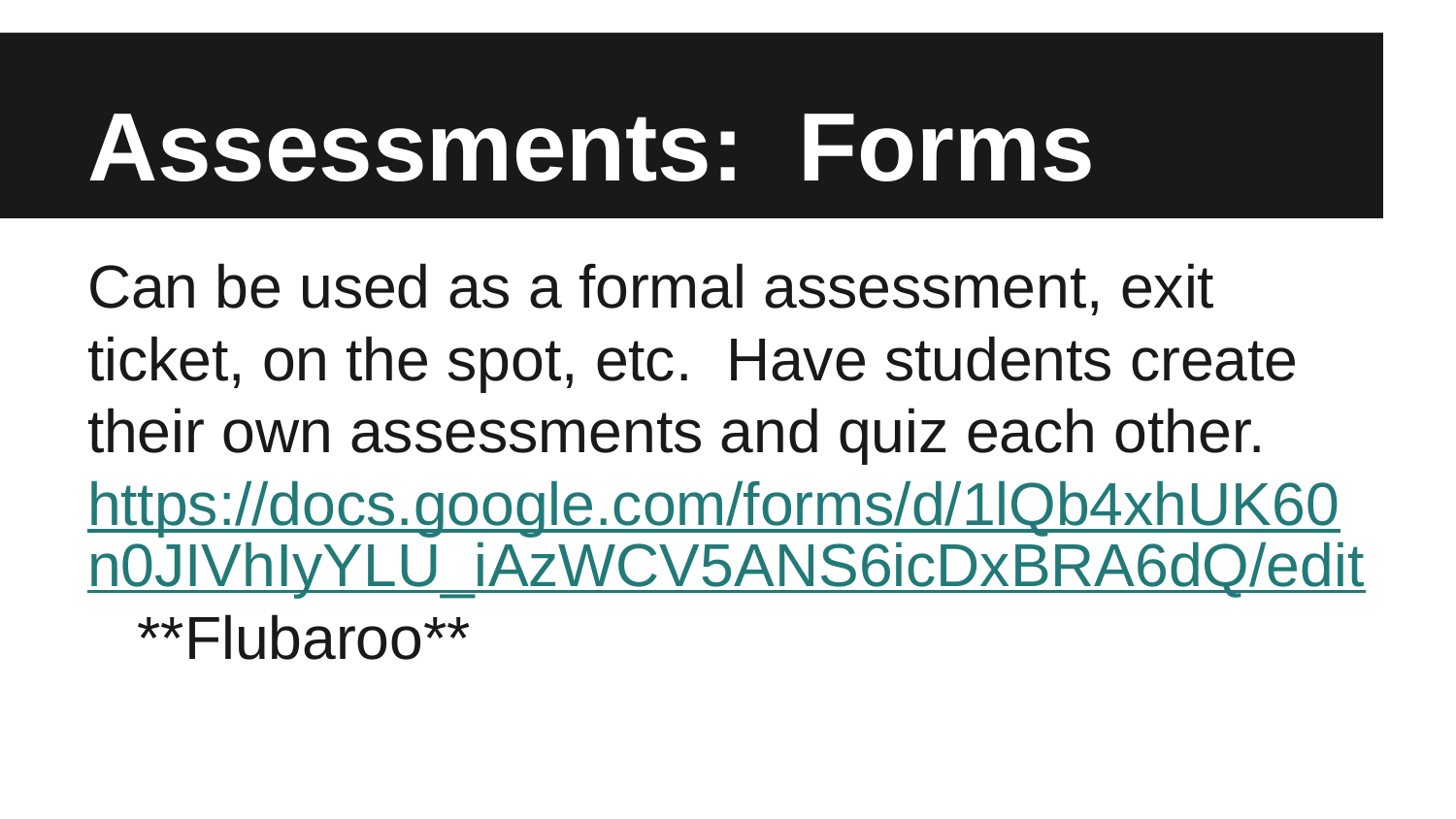

# Assessments:  Forms
Can be used as a formal assessment, exit ticket, on the spot, etc.  Have students create their own assessments and quiz each other.
https://docs.google.com/forms/d/1lQb4xhUK60n0JIVhIyYLU_iAzWCV5ANS6icDxBRA6dQ/edit
   **Flubaroo**